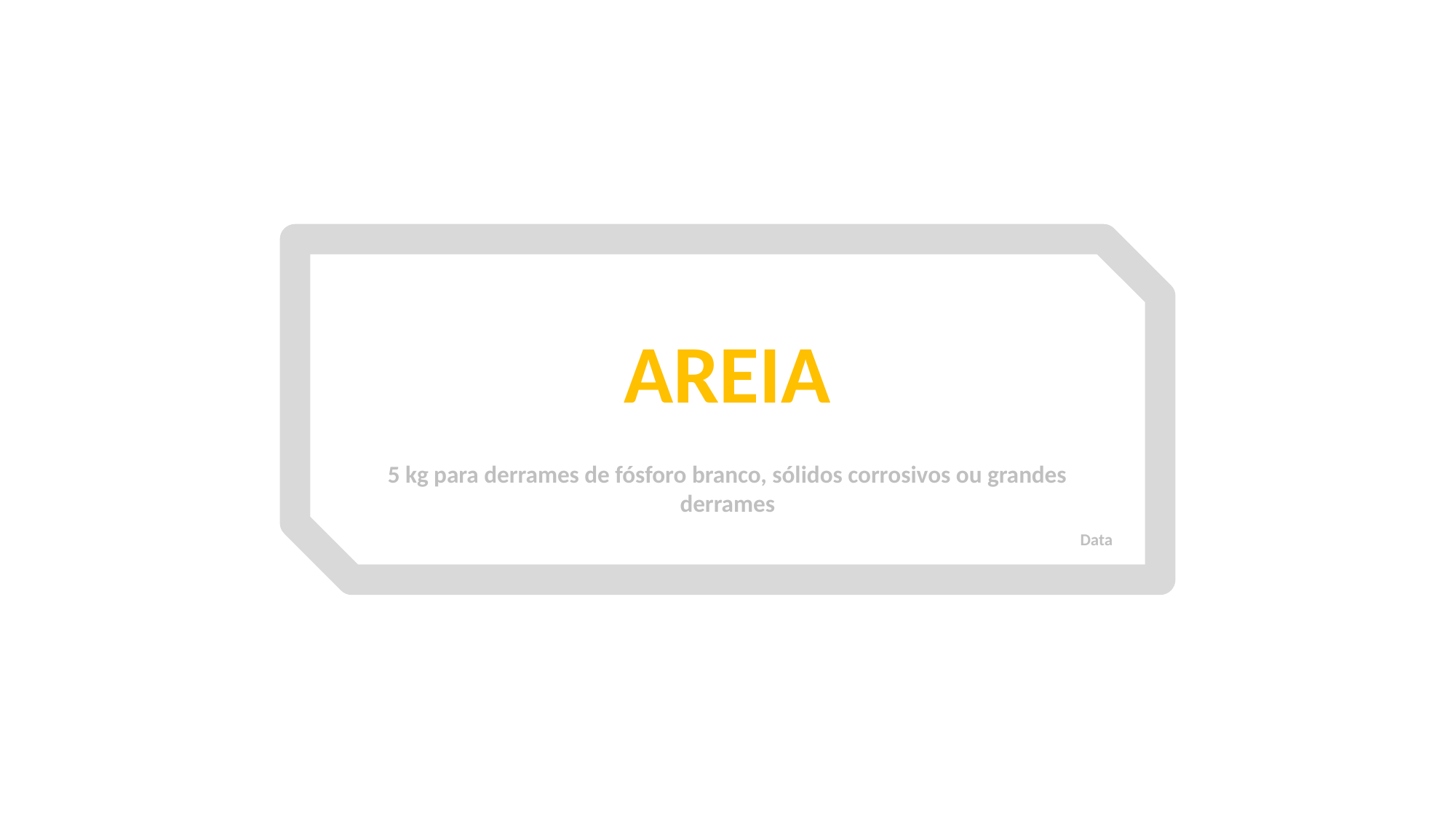

AREIA
5 kg para derrames de fósforo branco, sólidos corrosivos ou grandes derrames
Data